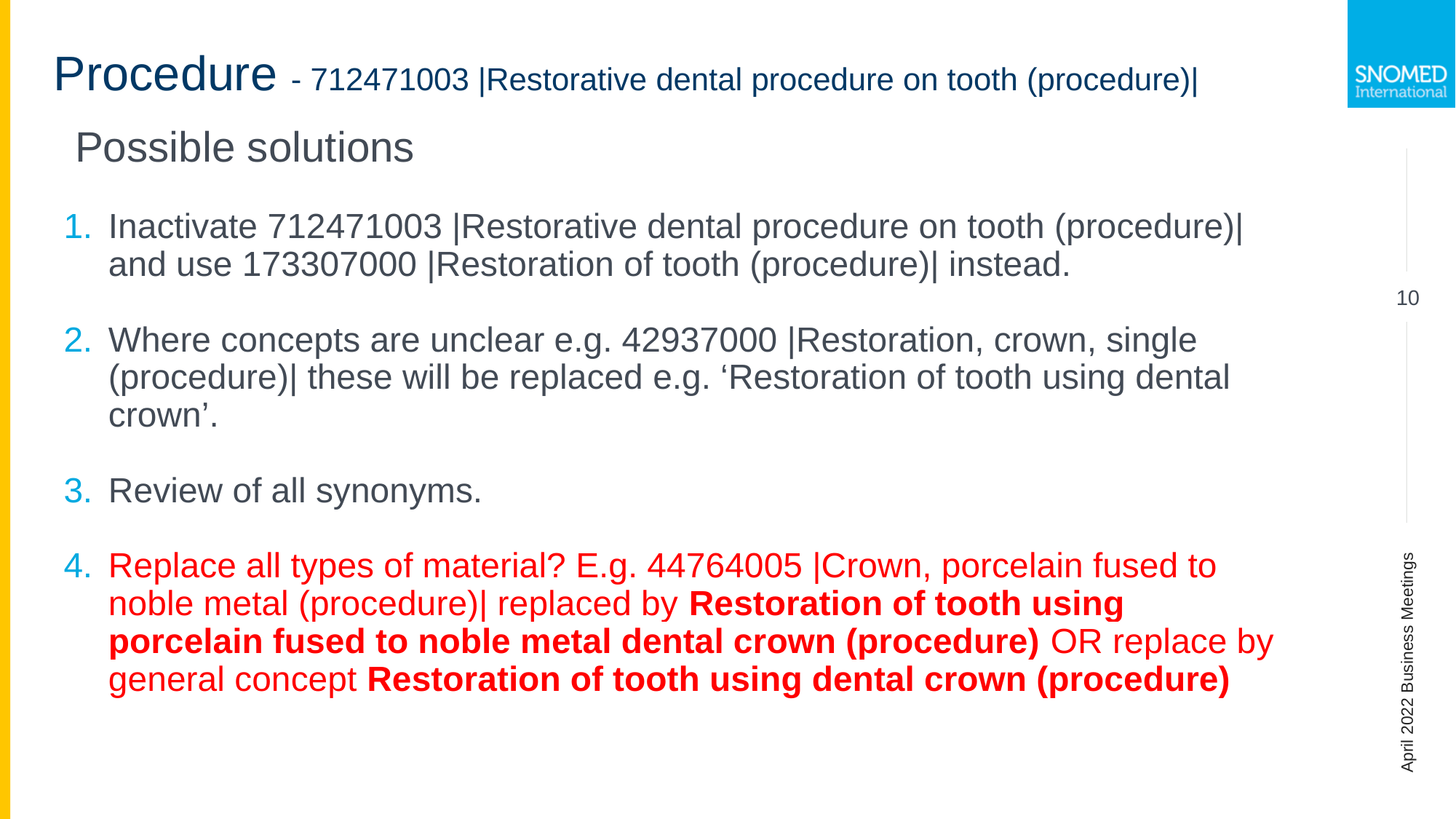

Procedure - 712471003 |Restorative dental procedure on tooth (procedure)|
Possible solutions

Inactivate 712471003 |Restorative dental procedure on tooth (procedure)| and use 173307000 |Restoration of tooth (procedure)| instead.

Where concepts are unclear e.g. 42937000 |Restoration, crown, single (procedure)| these will be replaced e.g. ‘Restoration of tooth using dental crown’.

Review of all synonyms.

Replace all types of material? E.g. 44764005 |Crown, porcelain fused to noble metal (procedure)| replaced by Restoration of tooth using porcelain fused to noble metal dental crown (procedure) OR replace by general concept Restoration of tooth using dental crown (procedure)